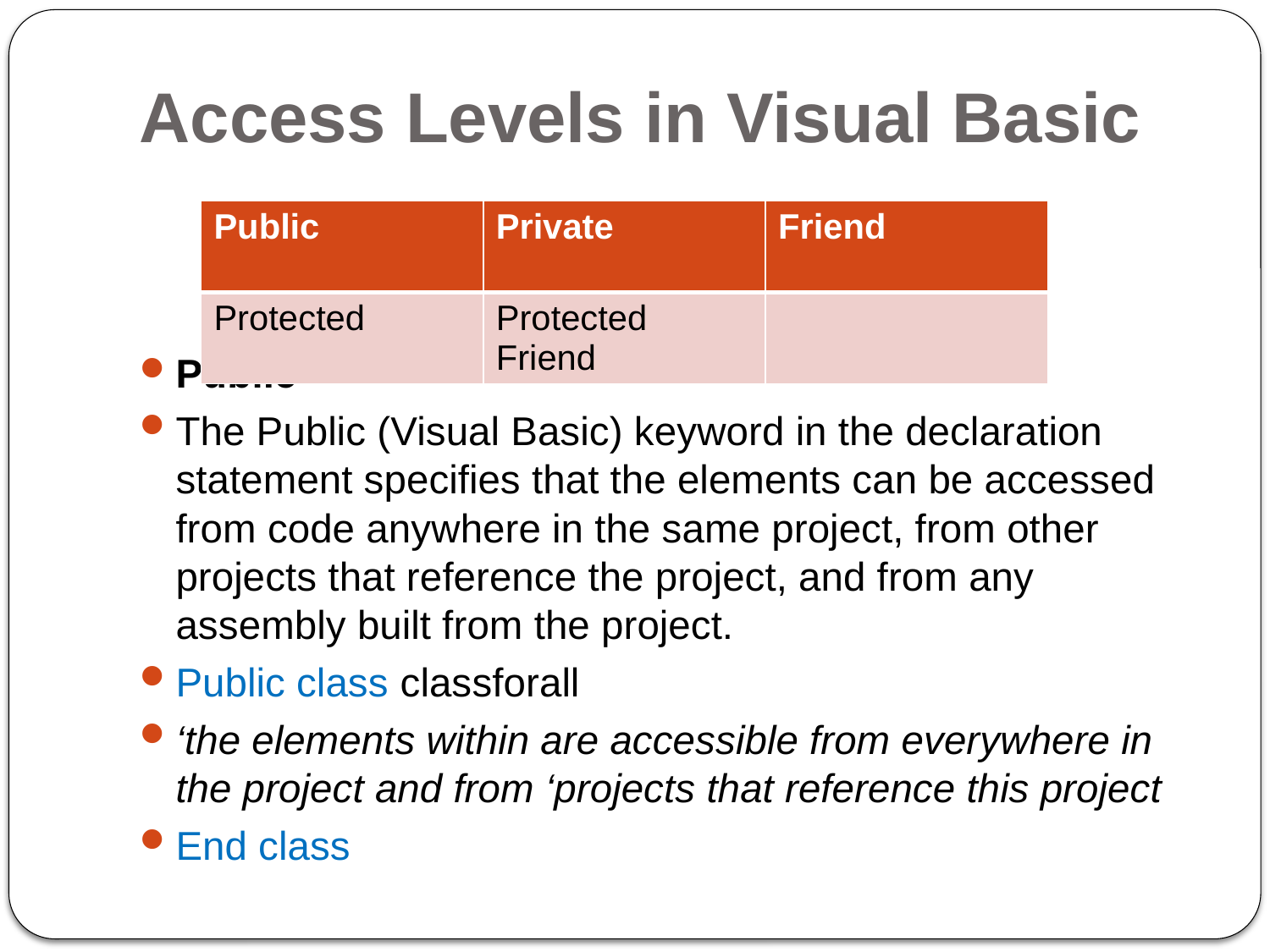

# Access Levels in Visual Basic

Public
The Public (Visual Basic) keyword in the declaration statement specifies that the elements can be accessed from code anywhere in the same project, from other projects that reference the project, and from any assembly built from the project.
Public class classforall
‘the elements within are accessible from everywhere in the project and from ‘projects that reference this project
End class
| Public | Private | Friend |
| --- | --- | --- |
| Protected | Protected Friend |  |